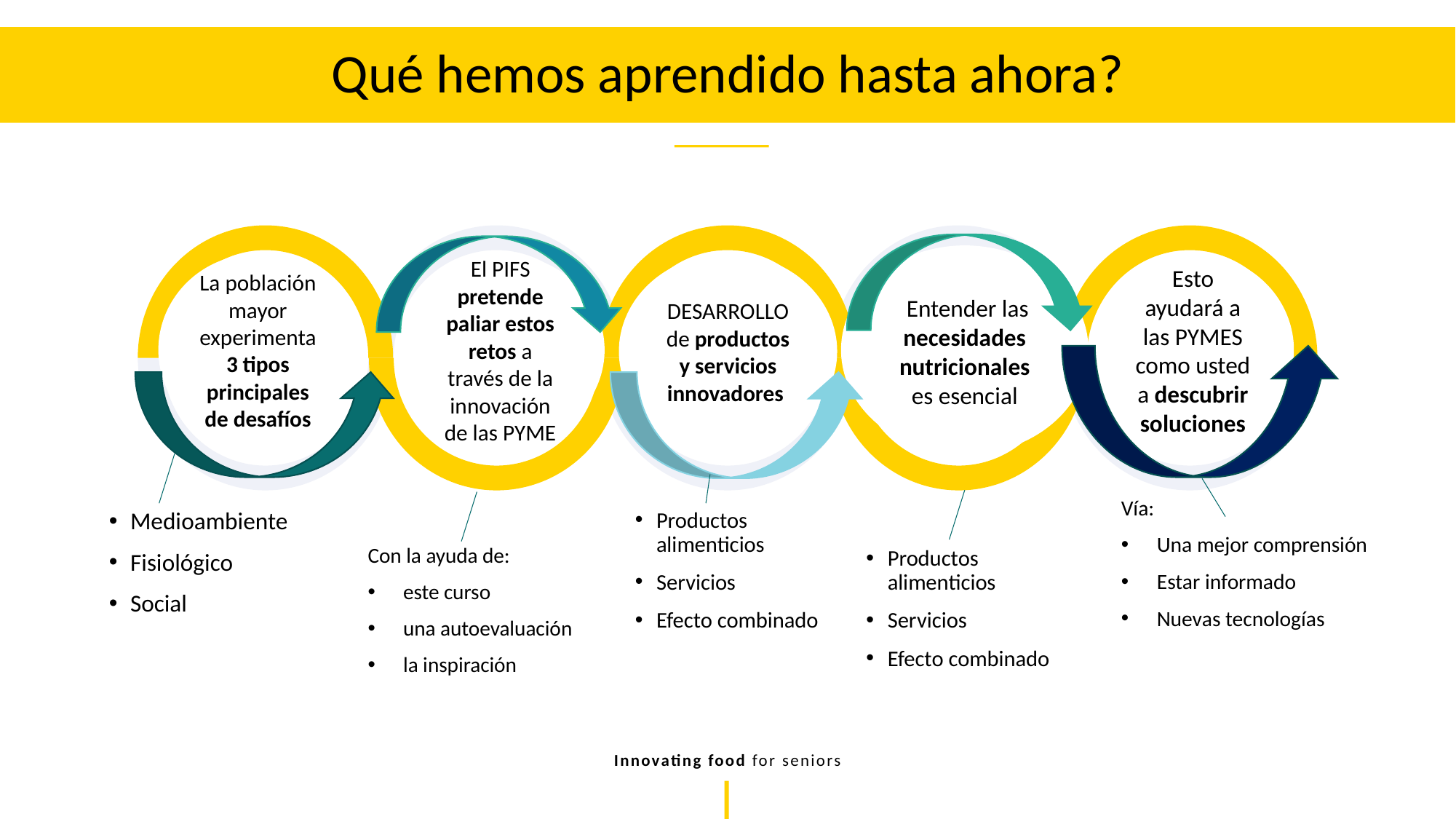

Qué hemos aprendido hasta ahora?

 Entender las necesidades nutricionales es esencial
La población mayor experimenta 3 tipos principales de desafíos
El PIFS pretende paliar estos retos a través de la innovación de las PYME
DESARROLLO de productos y servicios innovadores
Esto ayudará a las PYMES como usted a descubrir soluciones

Vía:
Una mejor comprensión
Estar informado
Nuevas tecnologías

Productos alimenticios
Servicios
Efecto combinado
Medioambiente
Fisiológico
Social
Con la ayuda de:
este curso
una autoevaluación
la inspiración
Productos alimenticios
Servicios
Efecto combinado